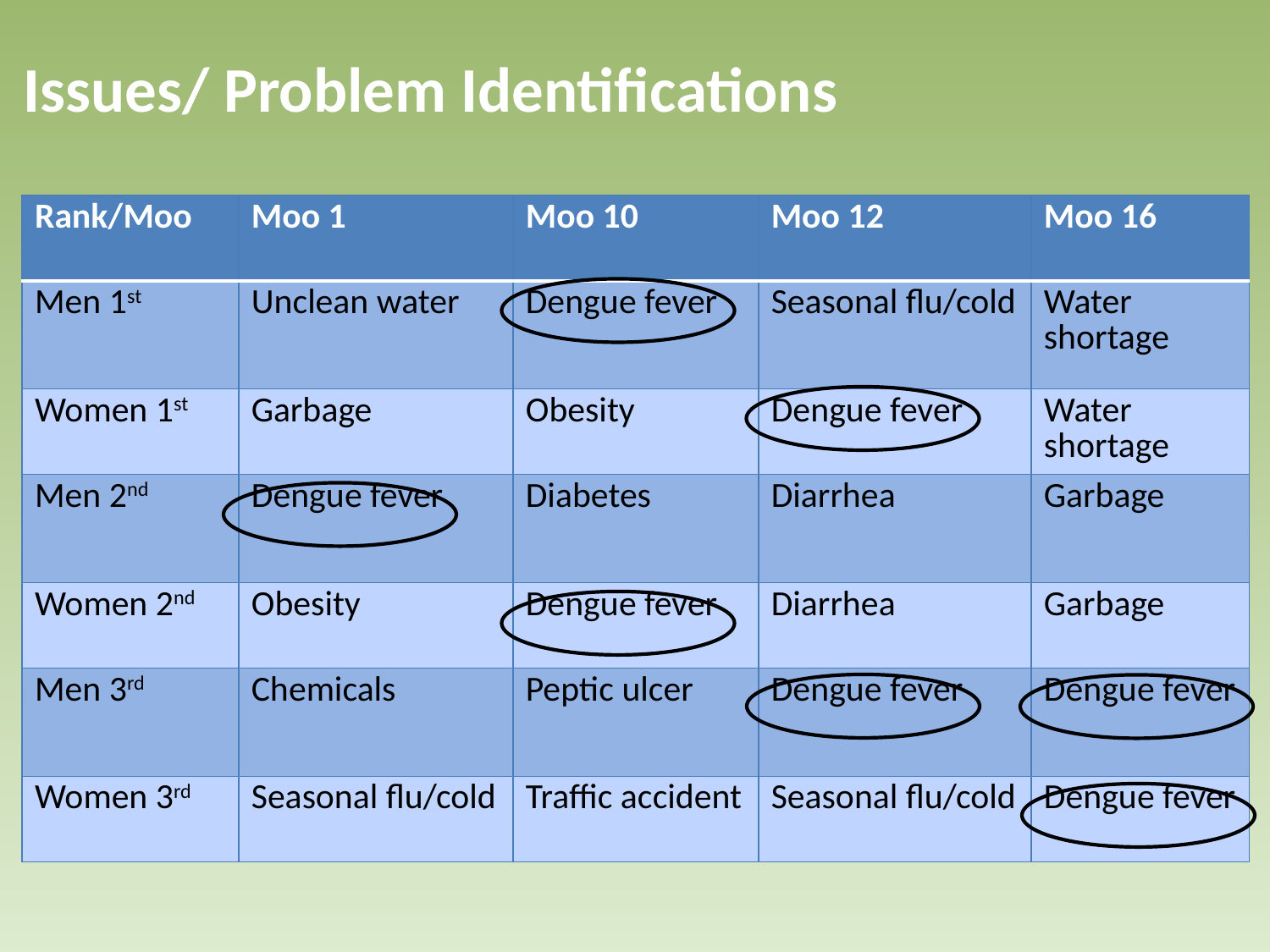

# Key Findings
Issues/ Problem Identifications

| Rank/Moo | Moo 1 | Moo 10 | Moo 12 | Moo 16 |
| --- | --- | --- | --- | --- |
| Men 1st | Unclean water | Dengue fever | Seasonal flu/cold | Water shortage |
| Women 1st | Garbage | Obesity | Dengue fever | Water shortage |
| Men 2nd | Dengue fever | Diabetes | Diarrhea | Garbage |
| Women 2nd | Obesity | Dengue fever | Diarrhea | Garbage |
| Men 3rd | Chemicals | Peptic ulcer | Dengue fever | Dengue fever |
| Women 3rd | Seasonal flu/cold | Traffic accident | Seasonal flu/cold | Dengue fever |